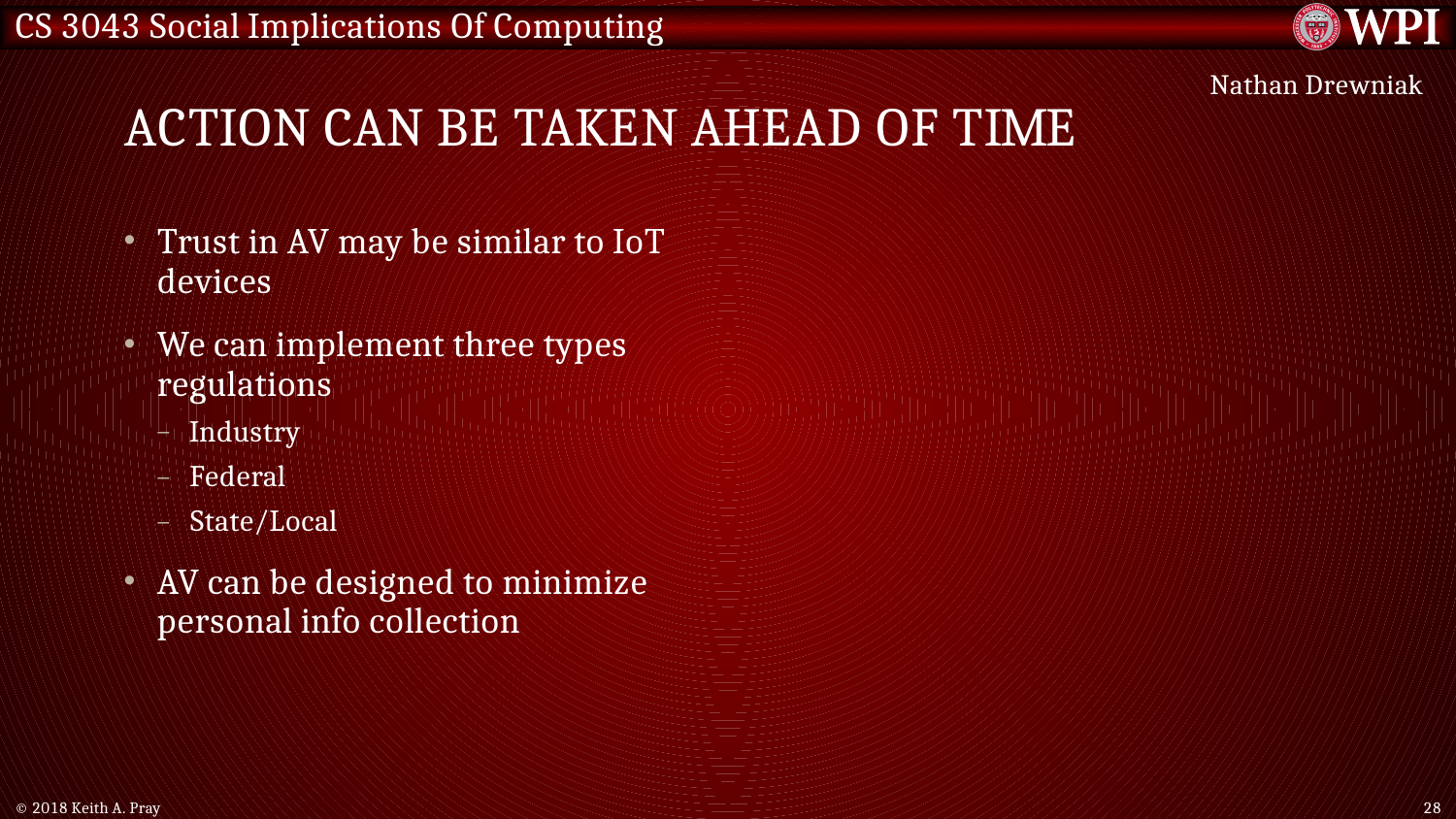

# Action can be taken ahead of time
Nathan Drewniak
Trust in AV may be similar to IoT devices
We can implement three types regulations
Industry
Federal
State/Local
AV can be designed to minimize personal info collection

© 2018 Keith A. Pray
28